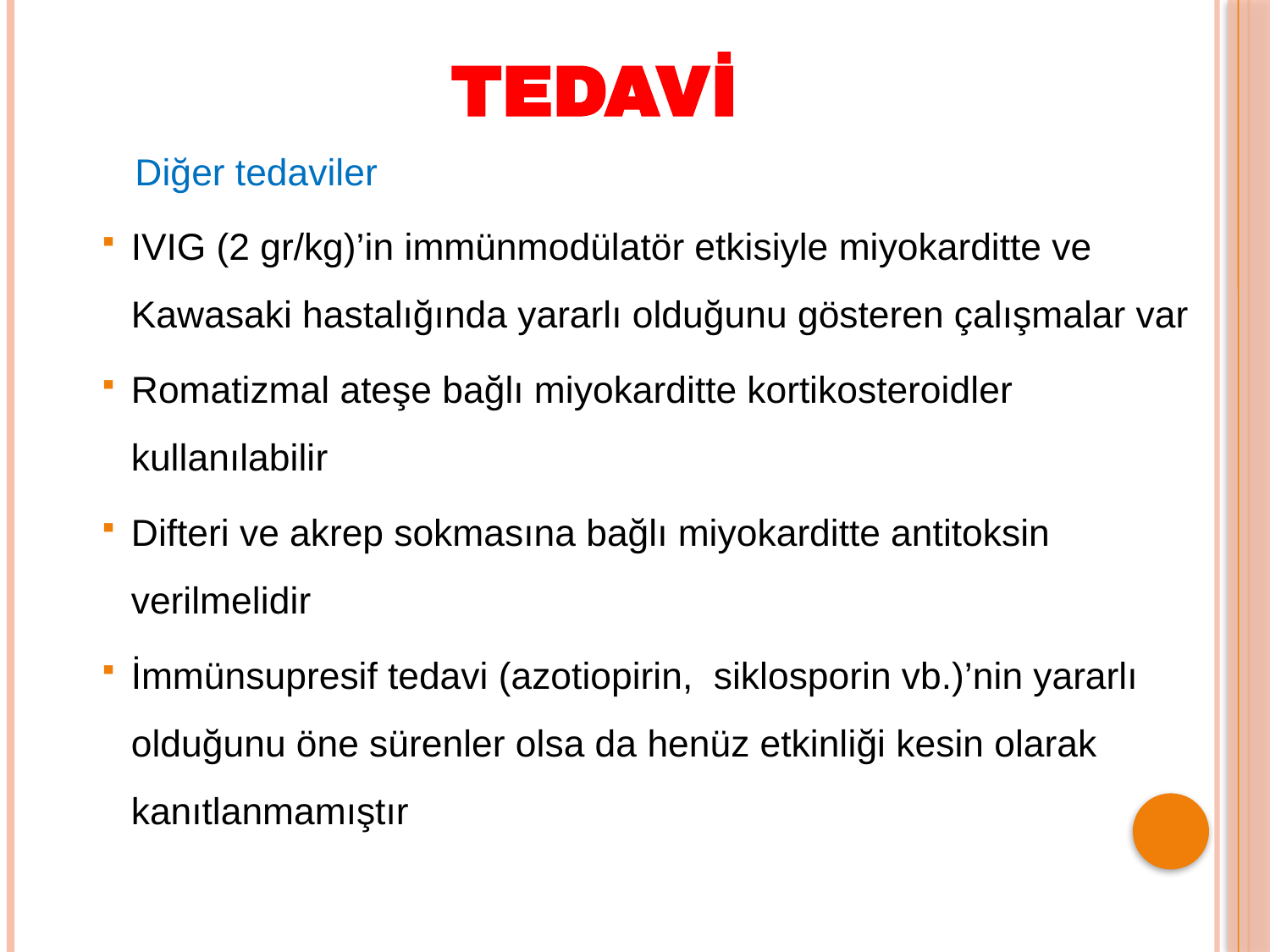

TEDAVİ
       Diğer tedaviler
IVIG (2 gr/kg)’in immünmodülatör etkisiyle miyokarditte ve Kawasaki hastalığında yararlı olduğunu gösteren çalışmalar var
Romatizmal ateşe bağlı miyokarditte kortikosteroidler kullanılabilir
Difteri ve akrep sokmasına bağlı miyokarditte antitoksin verilmelidir
İmmünsupresif tedavi (azotiopirin,  siklosporin vb.)’nin yararlı olduğunu öne sürenler olsa da henüz etkinliği kesin olarak kanıtlanmamıştır